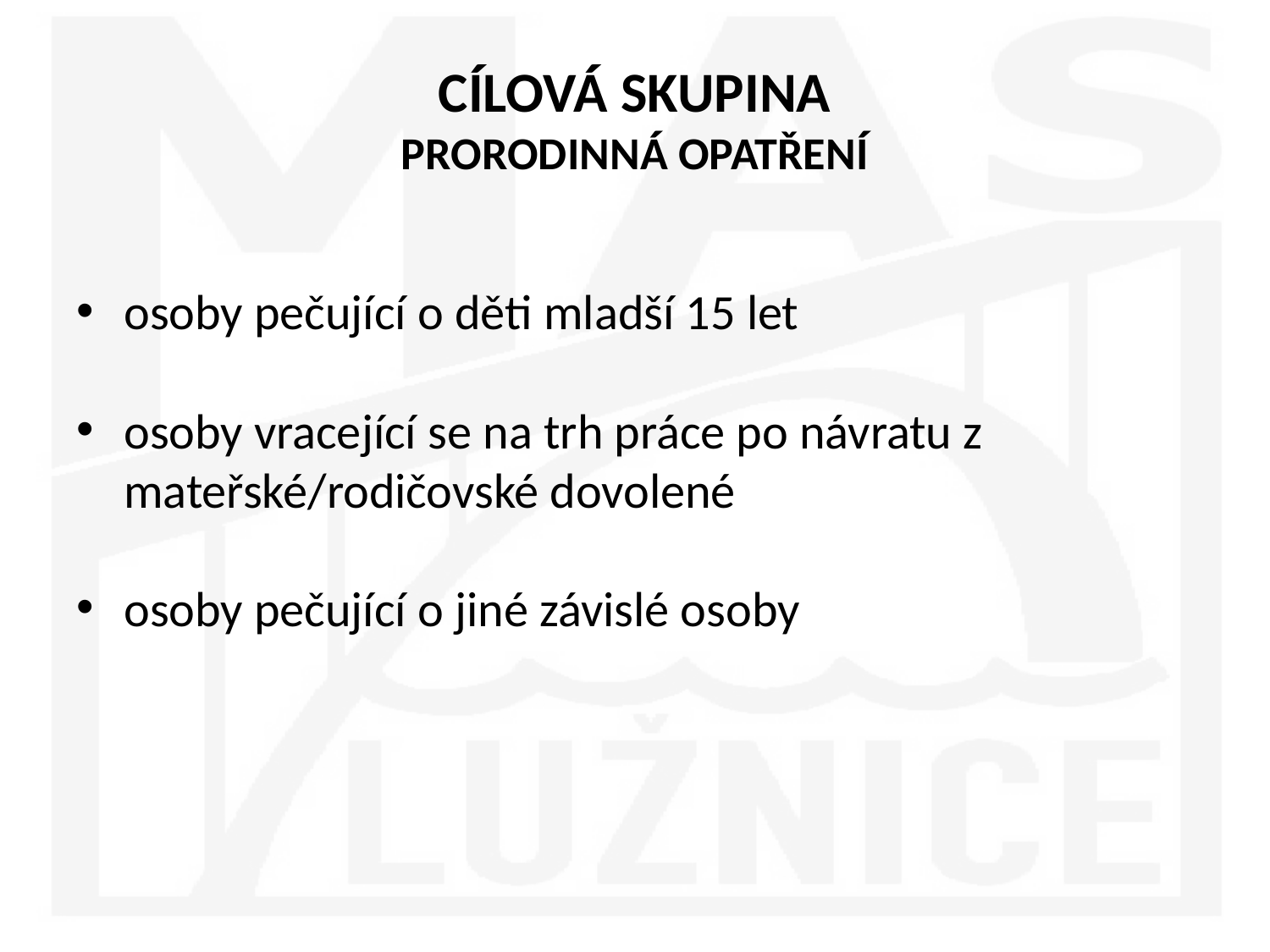

# CÍLOVÁ SKUPINA PRORODINNÁ OPATŘENÍ

osoby pečující o děti mladší 15 let

osoby vracející se na trh práce po návratu z mateřské/rodičovské dovolené

osoby pečující o jiné závislé osoby